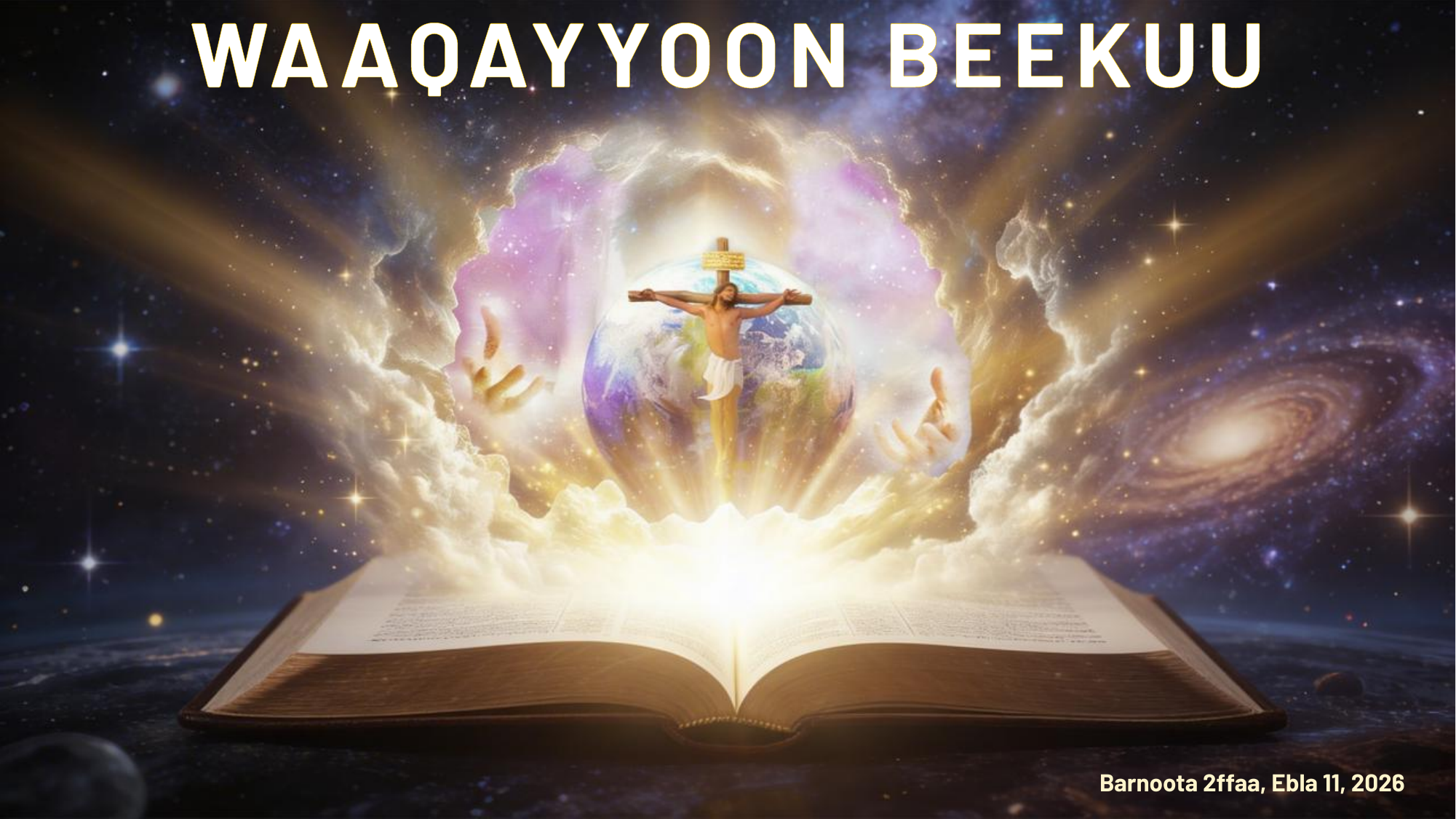

WAAQAYYOON BEEKUU
Barnoota 2ffaa, Ebla 11, 2026